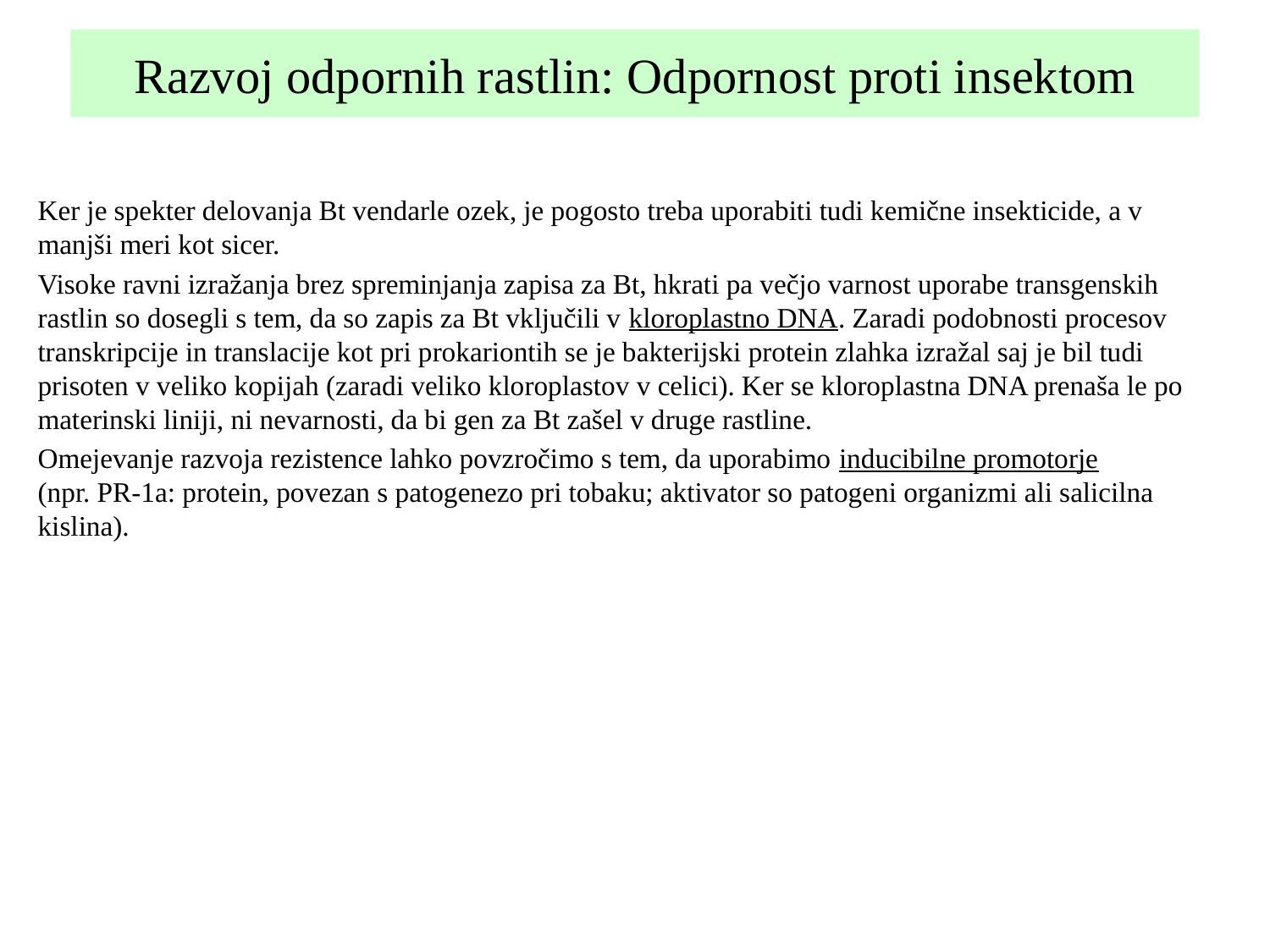

# Razvoj odpornih rastlin: Odpornost proti insektom
Ker je spekter delovanja Bt vendarle ozek, je pogosto treba uporabiti tudi kemične insekticide, a v manjši meri kot sicer.
Visoke ravni izražanja brez spreminjanja zapisa za Bt, hkrati pa večjo varnost uporabe transgenskih rastlin so dosegli s tem, da so zapis za Bt vključili v kloroplastno DNA. Zaradi podobnosti procesov transkripcije in translacije kot pri prokariontih se je bakterijski protein zlahka izražal saj je bil tudi prisoten v veliko kopijah (zaradi veliko kloroplastov v celici). Ker se kloroplastna DNA prenaša le po materinski liniji, ni nevarnosti, da bi gen za Bt zašel v druge rastline.
Omejevanje razvoja rezistence lahko povzročimo s tem, da uporabimo inducibilne promotorje
(npr. PR-1a: protein, povezan s patogenezo pri tobaku; aktivator so patogeni organizmi ali salicilna kislina).